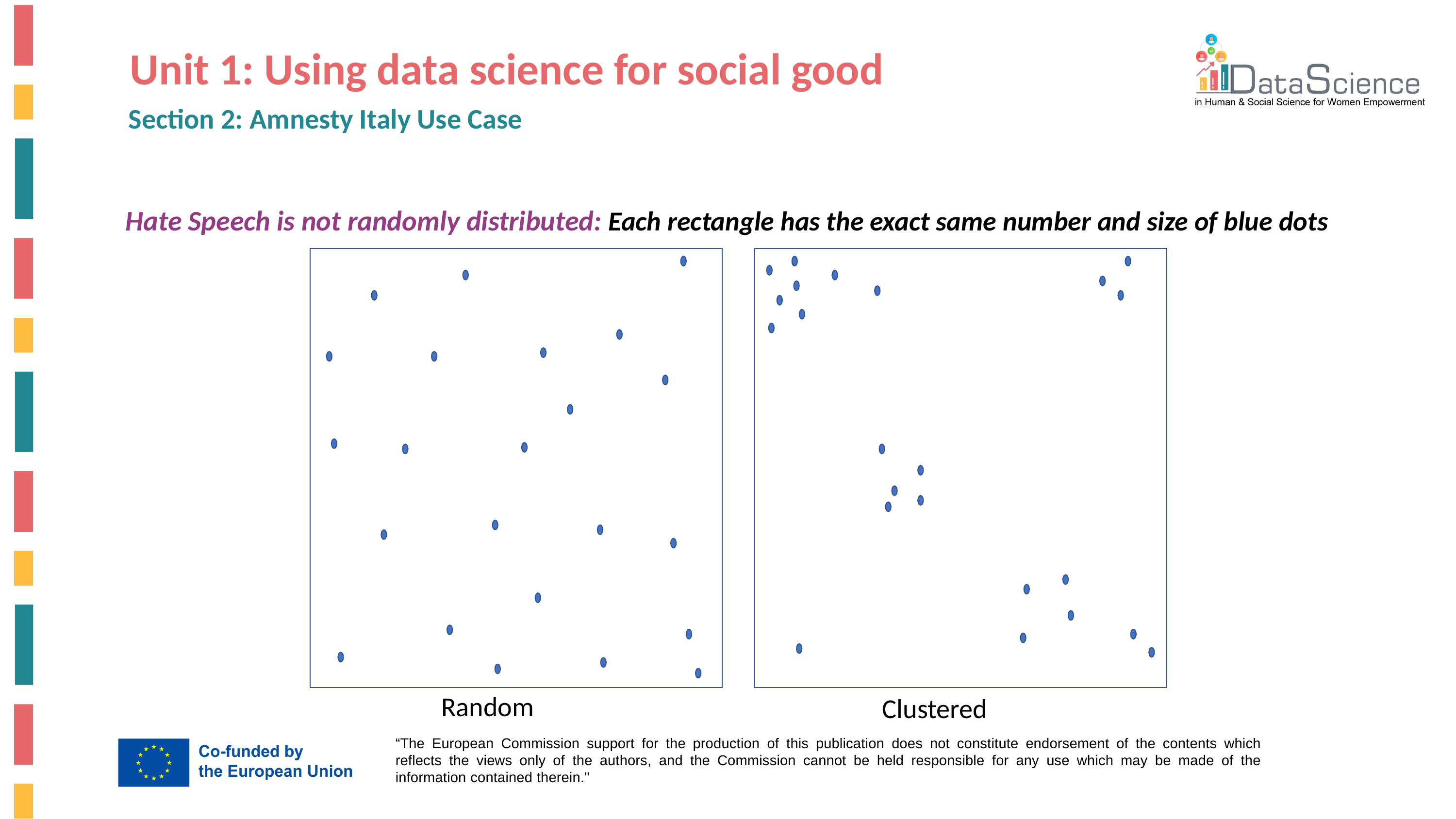

Unit 1: Using data science for social good
Section 2: Amnesty Italy Use Case

Hate Speech is not randomly distributed: Each rectangle has the exact same number and size of blue dots

Random
Clustered